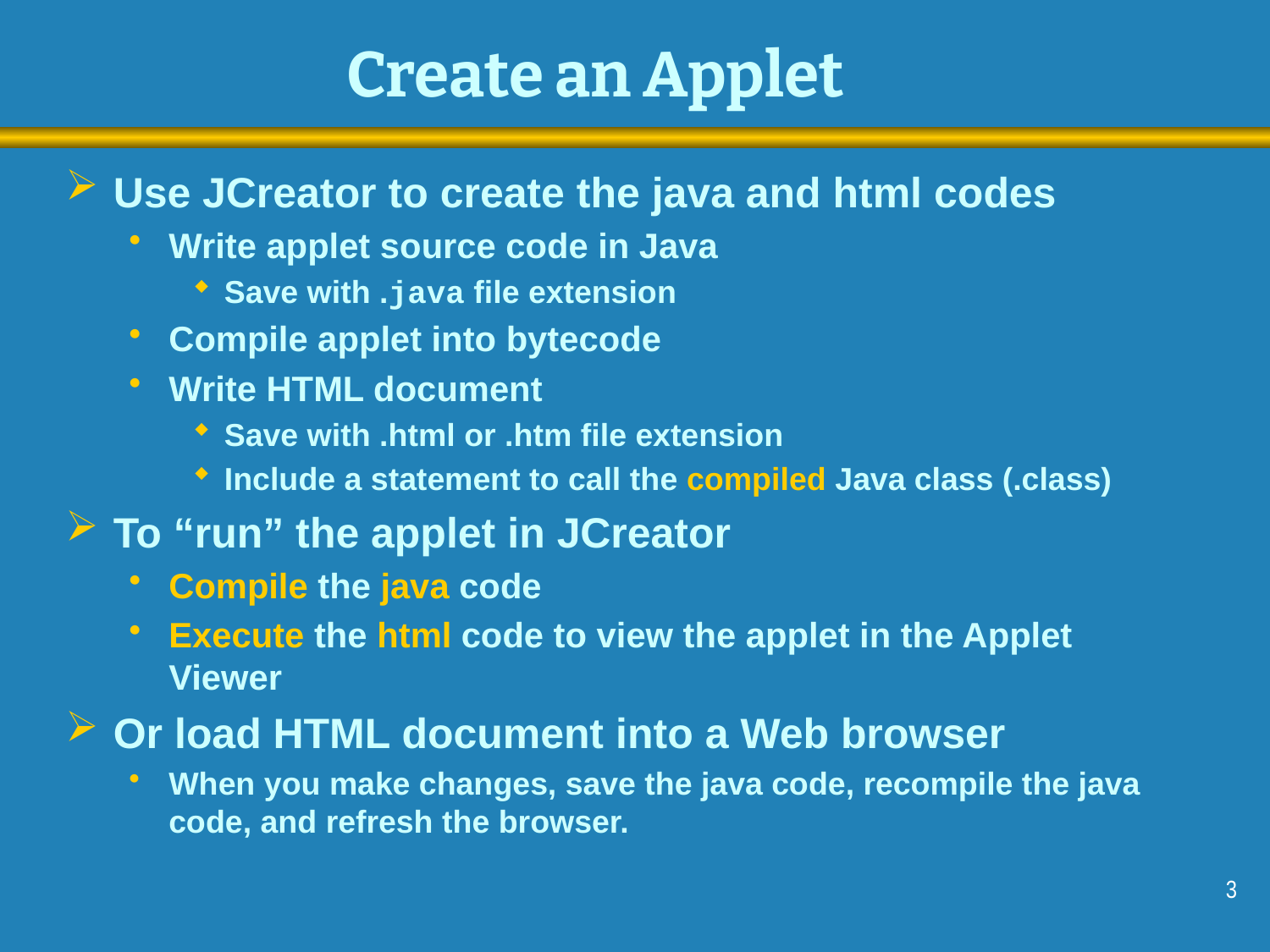

# Create an Applet
Use JCreator to create the java and html codes
Write applet source code in Java
Save with .java file extension
Compile applet into bytecode
Write HTML document
Save with .html or .htm file extension
Include a statement to call the compiled Java class (.class)
To “run” the applet in JCreator
Compile the java code
Execute the html code to view the applet in the Applet Viewer
Or load HTML document into a Web browser
When you make changes, save the java code, recompile the java code, and refresh the browser.

3